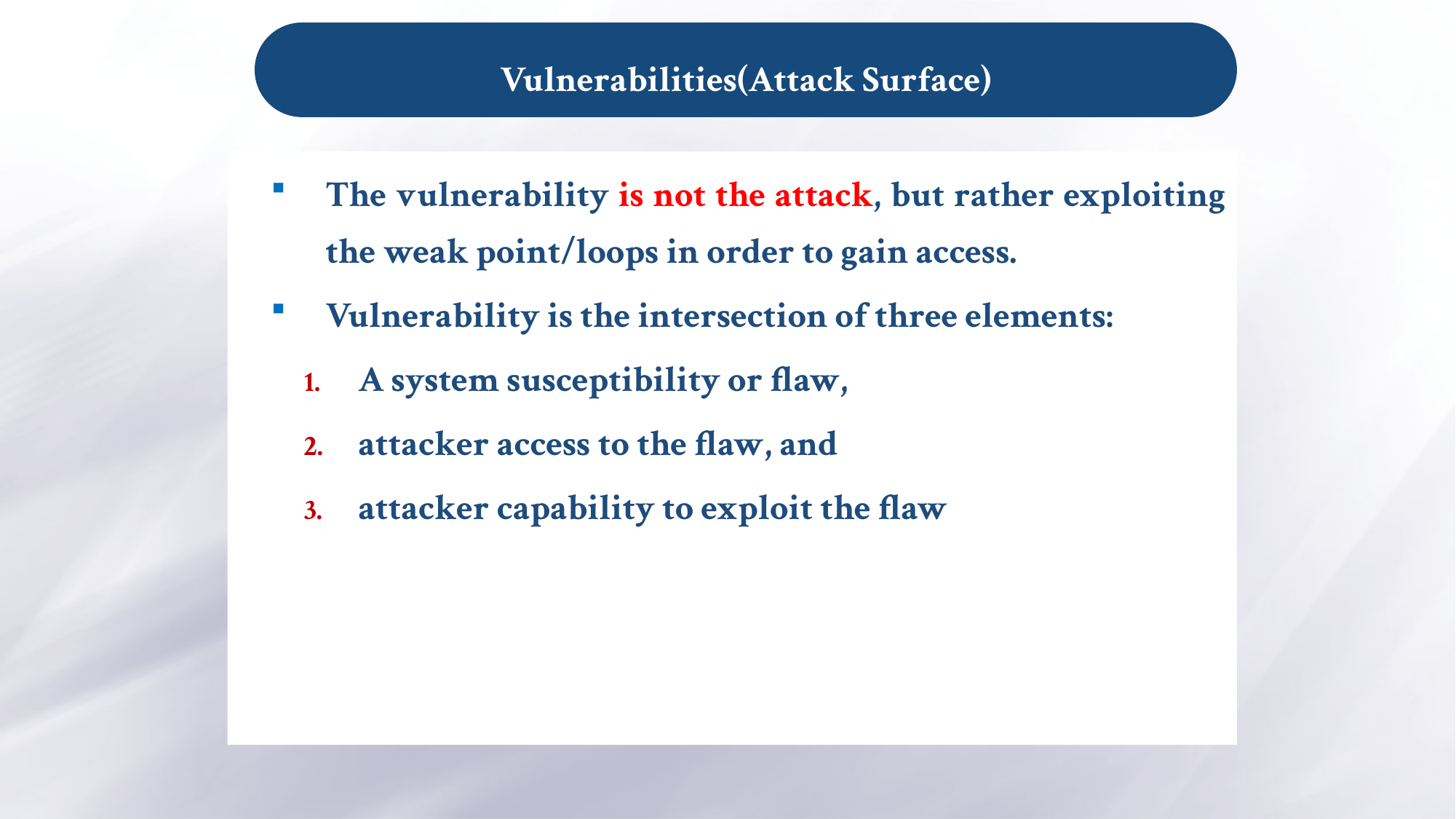

Vulnerabilities(Attack Surface)
The vulnerability is not the attack, but rather exploiting the weak point/loops in order to gain access.
Vulnerability is the intersection of three elements:
A system susceptibility or flaw,
attacker access to the flaw, and
attacker capability to exploit the flaw